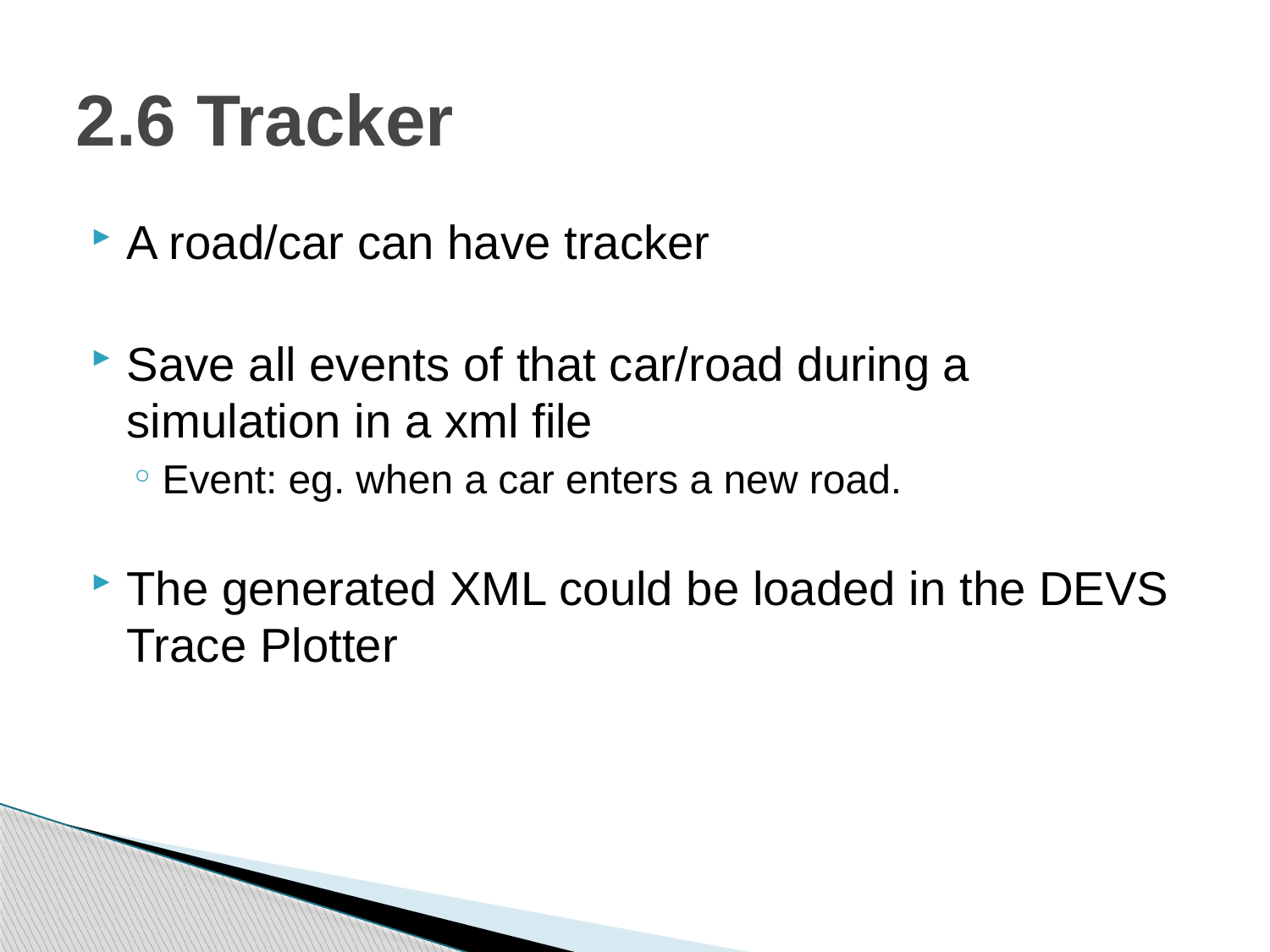

# 2.6 Tracker
A road/car can have tracker
Save all events of that car/road during a simulation in a xml file
Event: eg. when a car enters a new road.
The generated XML could be loaded in the DEVS Trace Plotter